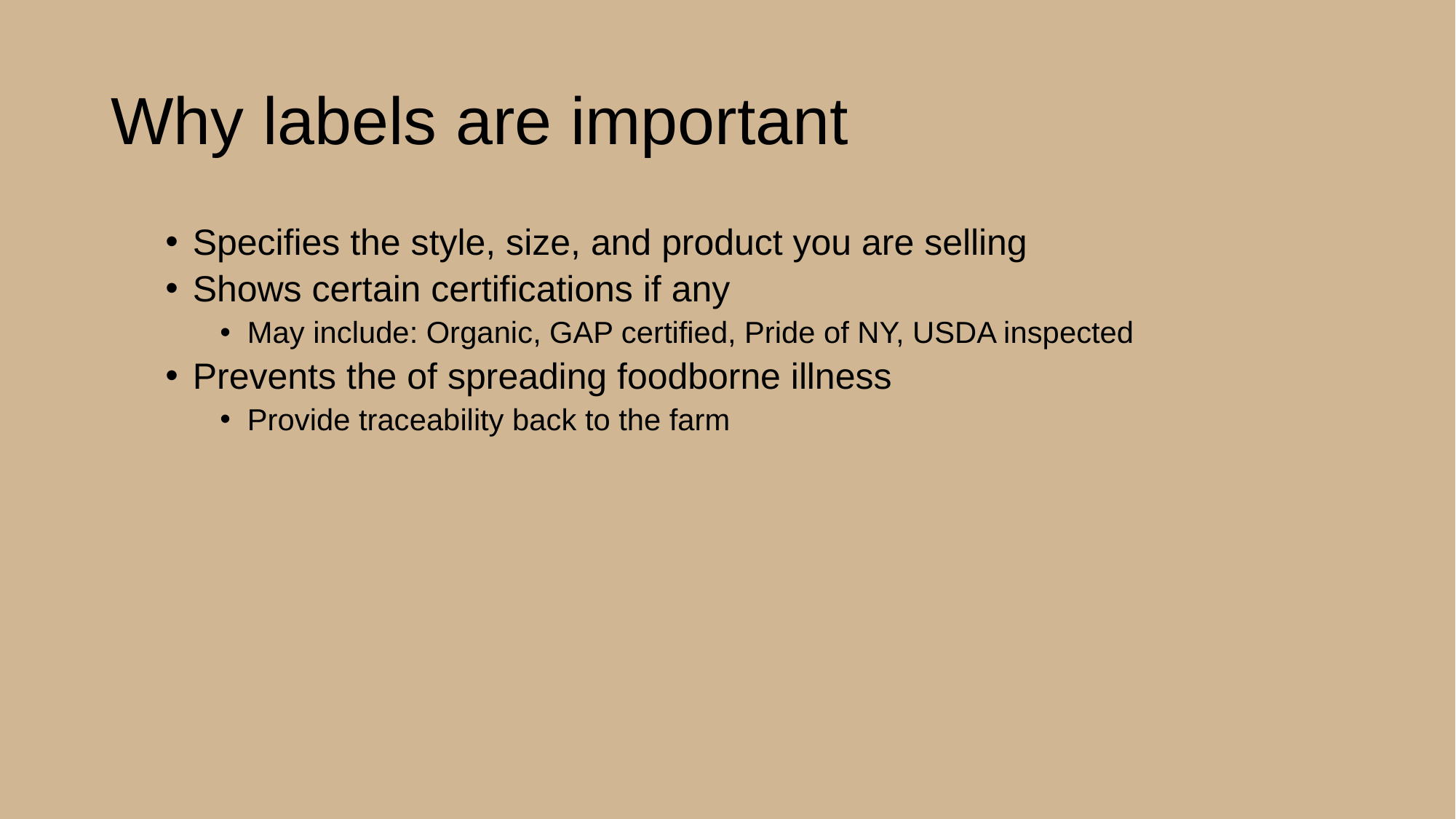

# Why labels are important
Specifies the style, size, and product you are selling
Shows certain certifications if any
May include: Organic, GAP certified, Pride of NY, USDA inspected
Prevents the of spreading foodborne illness
Provide traceability back to the farm